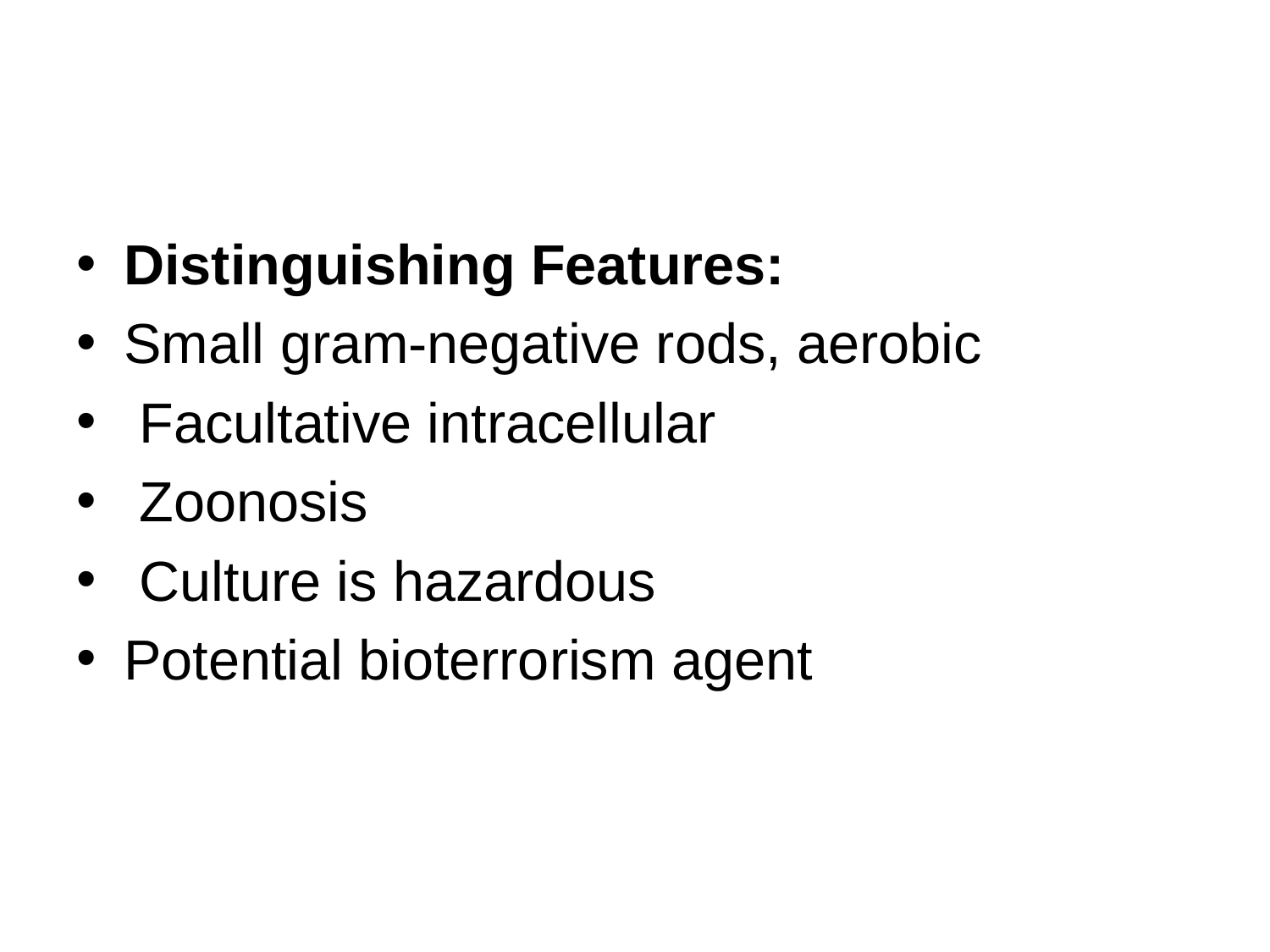

#
Distinguishing Features:
Small gram-negative rods, aerobic
 Facultative intracellular
 Zoonosis
 Culture is hazardous
Potential bioterrorism agent